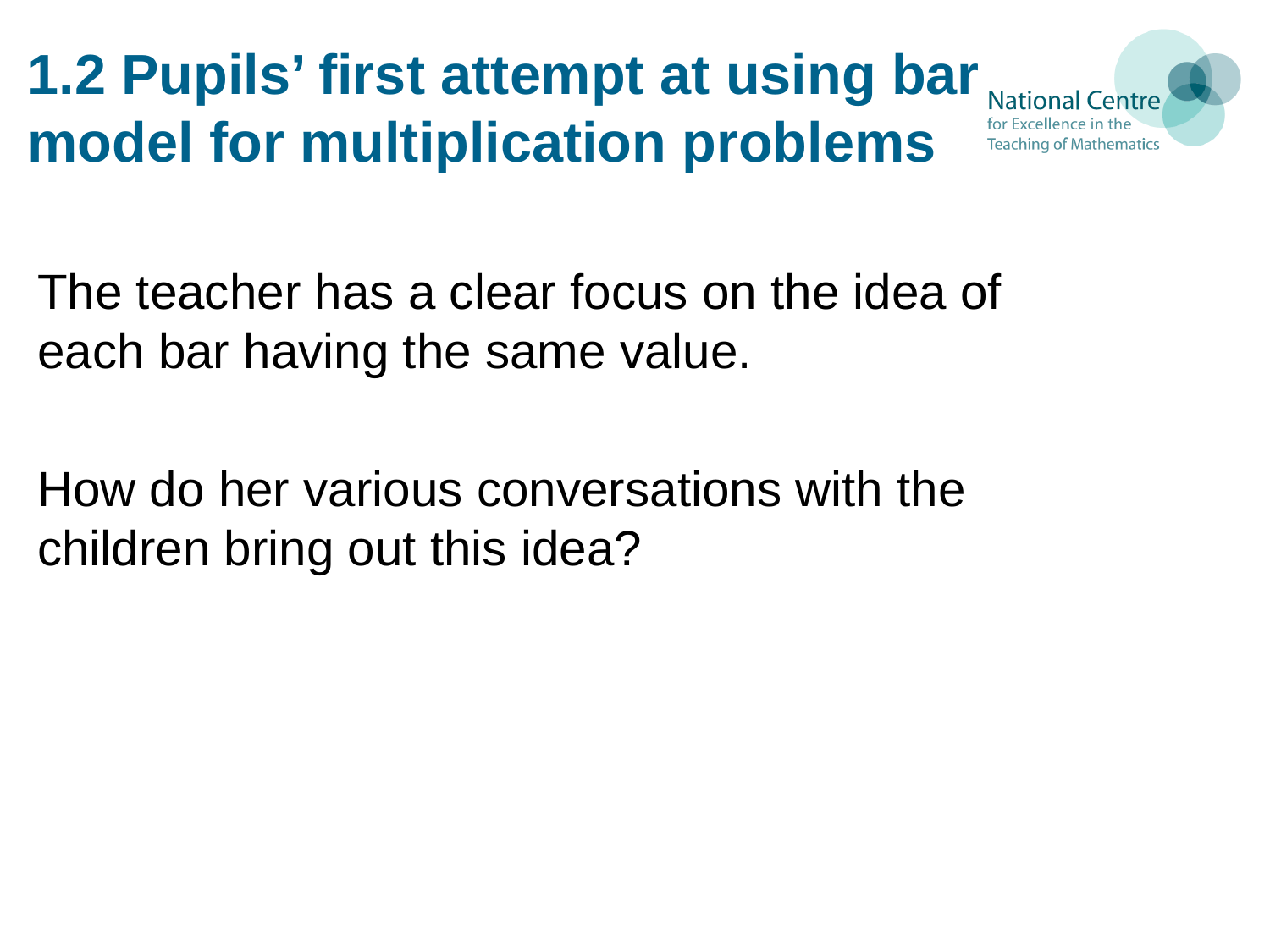

# 1.2 Pupils’ first attempt at using bar model for multiplication problems
The teacher has a clear focus on the idea of each bar having the same value.

How do her various conversations with the children bring out this idea?